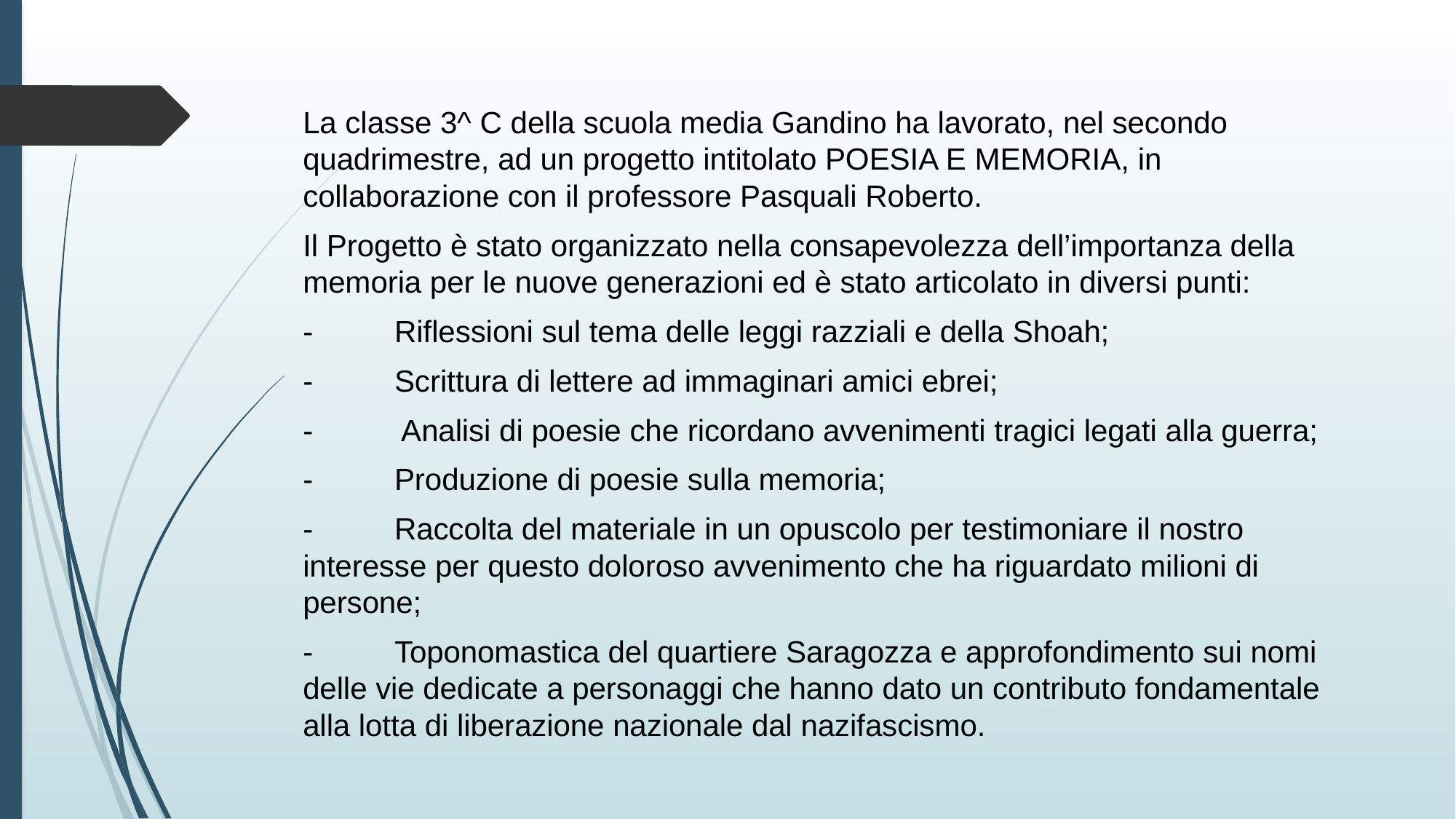

La classe 3^ C della scuola media Gandino ha lavorato, nel secondo quadrimestre, ad un progetto intitolato POESIA E MEMORIA, in collaborazione con il professore Pasquali Roberto.
Il Progetto è stato organizzato nella consapevolezza dell’importanza della memoria per le nuove generazioni ed è stato articolato in diversi punti:
-	Riflessioni sul tema delle leggi razziali e della Shoah;
-	Scrittura di lettere ad immaginari amici ebrei;
-	 Analisi di poesie che ricordano avvenimenti tragici legati alla guerra;
-	Produzione di poesie sulla memoria;
-	Raccolta del materiale in un opuscolo per testimoniare il nostro interesse per questo doloroso avvenimento che ha riguardato milioni di persone;
-	Toponomastica del quartiere Saragozza e approfondimento sui nomi delle vie dedicate a personaggi che hanno dato un contributo fondamentale alla lotta di liberazione nazionale dal nazifascismo.